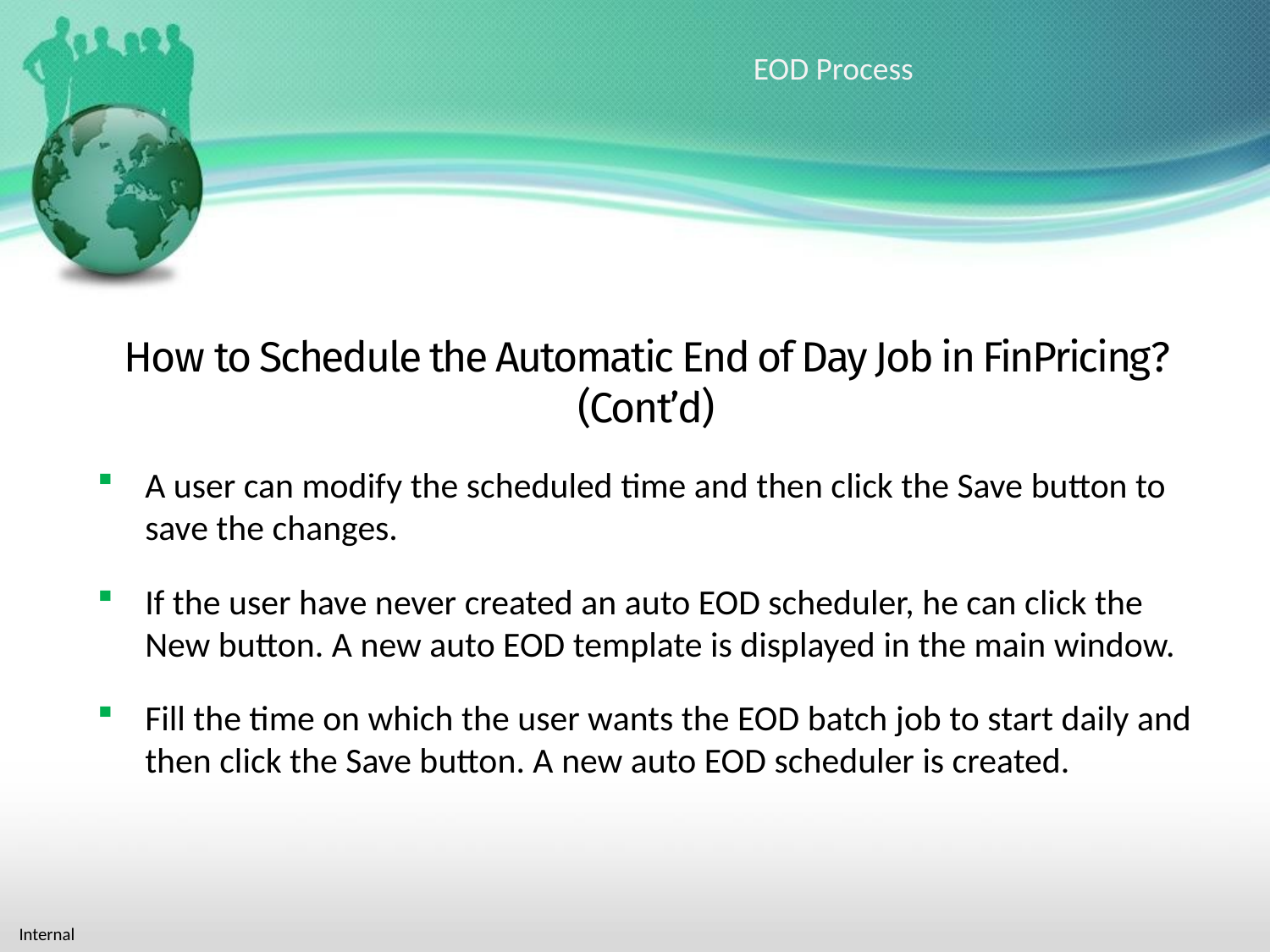

EOD Process
How to Schedule the Automatic End of Day Job in FinPricing? (Cont’d)
A user can modify the scheduled time and then click the Save button to  save the changes.
If the user have never created an auto EOD scheduler, he can click the New button. A new auto EOD template is displayed in the main window.
Fill the time on which the user wants the EOD batch job to start daily and then click the Save button. A new auto EOD scheduler is created.